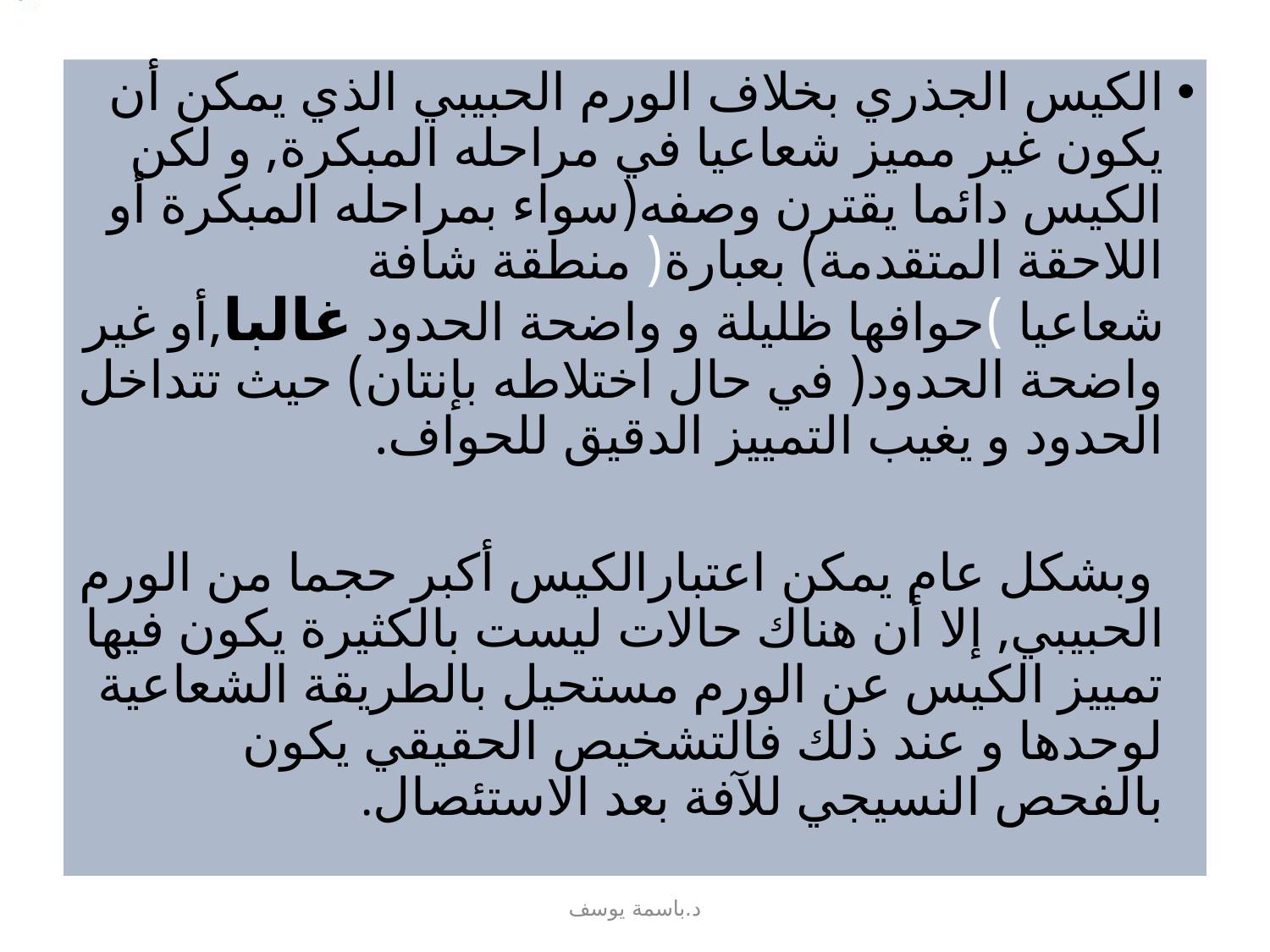

#
الكيس الجذري بخلاف الورم الحبيبي الذي يمكن أن يكون غير مميز شعاعيا في مراحله المبكرة, و لكن الكيس دائما يقترن وصفه(سواء بمراحله المبكرة أو اللاحقة المتقدمة) بعبارة( منطقة شافة شعاعيا )حوافها ظليلة و واضحة الحدود غالبا,أو غير واضحة الحدود( في حال اختلاطه بإنتان) حيث تتداخل الحدود و يغيب التمييز الدقيق للحواف.

   وبشكل عام يمكن اعتبارالكيس أكبر حجما من الورم الحبيبي, إلا أن هناك حالات ليست بالكثيرة يكون فيها تمييز الكيس عن الورم مستحيل بالطريقة الشعاعية  لوحدها و عند ذلك فالتشخيص الحقيقي يكون بالفحص النسيجي للآفة بعد الاستئصال.
د.باسمة يوسف